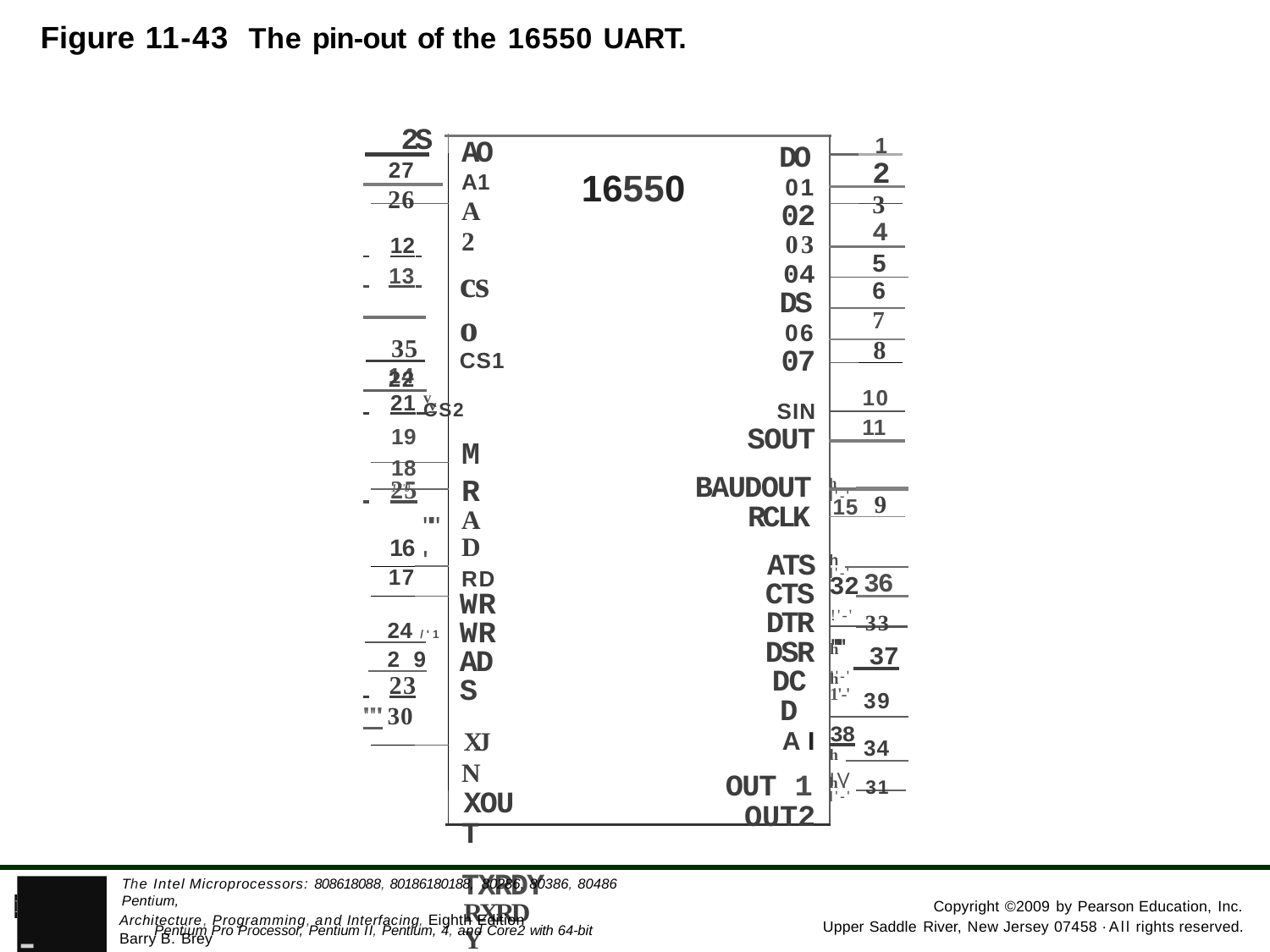

Figure 11-43  The pin-out of the 16550 UART.
  2S
1

AO A1 A2
cso
CS1
14
v	CS2

MR
AD
RD WR WR ADS

XJN
XOUT

TXRDY RXRDY DDIS tNTR

DO
01
02
03
04
DS
06
07

SIN
SOUT

BAUDOUT
RCLK

ATS CTS DTR DSR DCD
A I

OUT 1
OUT2
2

27
16550
26

3

4
 	12

5
 	13
6

7

    35
8

22
10
 	21  v

11
19

18 1"'0
h   15

 	25
I'-'
9

"'"'

16
h  32
17
I'-'
36

!'-'  33

24 /'1
"""  37

h

I'-'  38
29
 	23 '""'
h
1'-'

39
30

34
h

IV  31

h.
I'-'

- Pentium Pro Processor, Pentium II, Pentium, 4, and Core2 with 64-bit Extensions

The Intel Microprocessors: 808618088, 80186180188,  80286, 80386, 80486 Pentium,

PEARSON
Copyright ©2009 by Pearson Education, Inc.
Architecture, Programming, and Interfacing, Eighth Edition Barry B. Brey
Upper Saddle River, New Jersey 07458 ·All rights reserved.